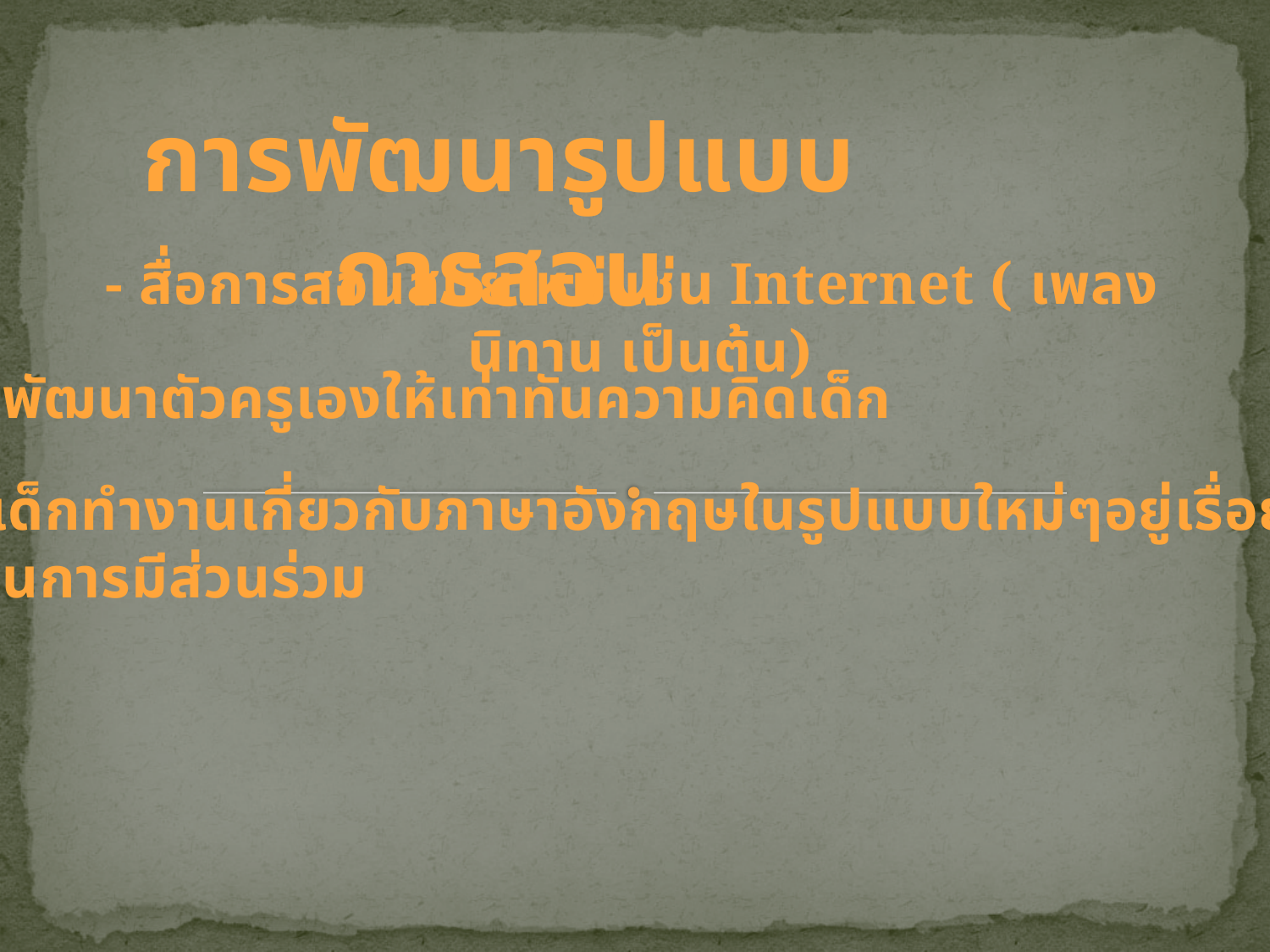

การพัฒนารูปแบบการสอน

- สื่อการสอนสมัยใหม่ เช่น Internet ( เพลง  นิทาน เป็นต้น)
- พัฒนาตัวครูเองให้เท่าทันความคิดเด็ก
-ให้เด็กทำงานเกี่ยวกับภาษาอังกฤษในรูปแบบใหม่ๆอยู่เรื่อยๆ
  เน้นการมีส่วนร่วม